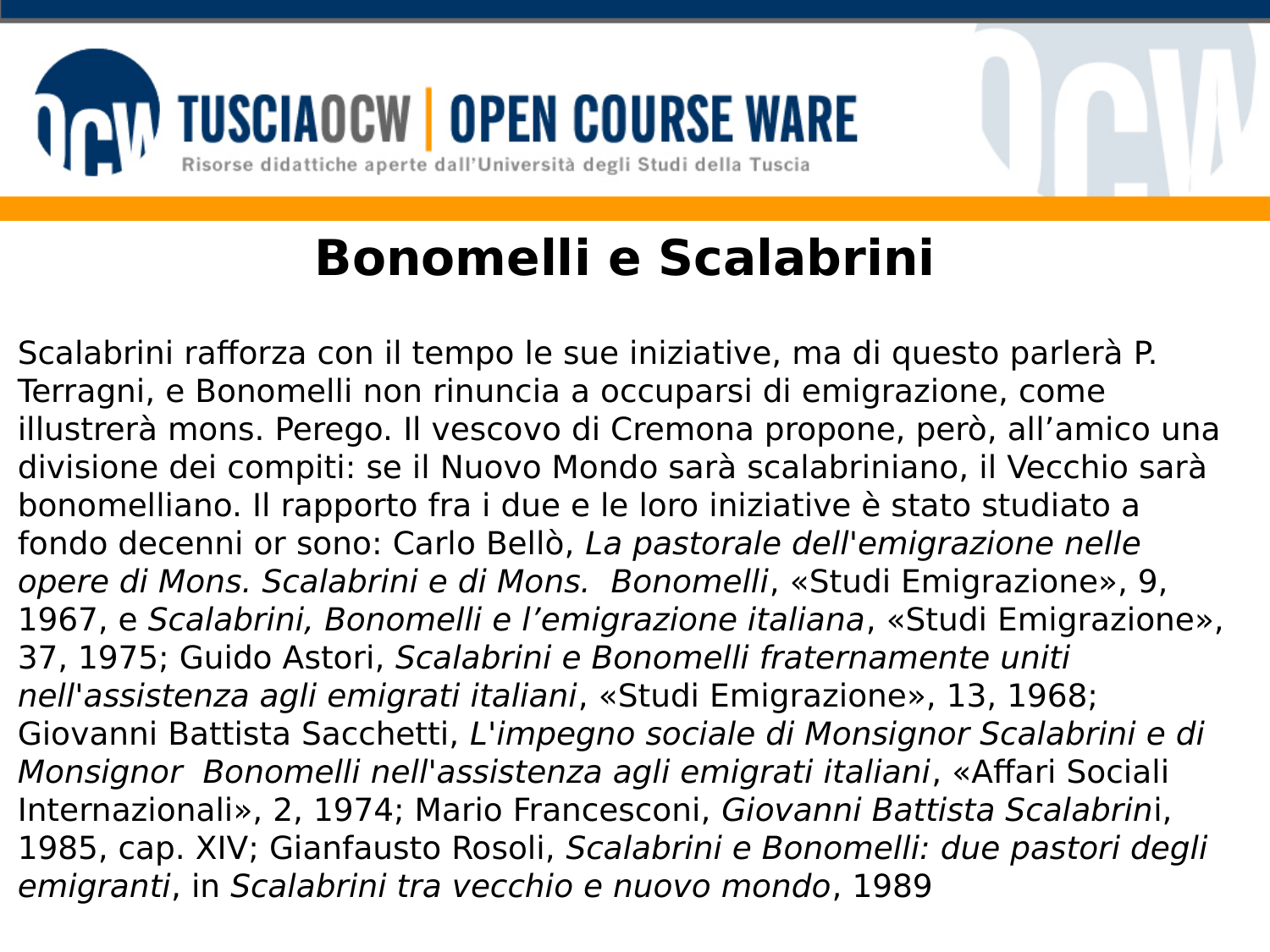

# Bonomelli e Scalabrini
Scalabrini rafforza con il tempo le sue iniziative, ma di questo parlerà P. Terragni, e Bonomelli non rinuncia a occuparsi di emigrazione, come illustrerà mons. Perego. Il vescovo di Cremona propone, però, all’amico una divisione dei compiti: se il Nuovo Mondo sarà scalabriniano, il Vecchio sarà bonomelliano. Il rapporto fra i due e le loro iniziative è stato studiato a fondo decenni or sono: Carlo Bellò, La pastorale dell'emigrazione nelle opere di Mons. Scalabrini e di Mons.  Bonomelli, «Studi Emigrazione», 9, 1967, e Scalabrini, Bonomelli e l’emigrazione italiana, «Studi Emigrazione», 37, 1975; Guido Astori, Scalabrini e Bonomelli fraternamente uniti nell'assistenza agli emigrati italiani, «Studi Emigrazione», 13, 1968; Giovanni Battista Sacchetti, L'impegno sociale di Monsignor Scalabrini e di Monsignor  Bonomelli nell'assistenza agli emigrati italiani, «Affari Sociali Internazionali», 2, 1974; Mario Francesconi, Giovanni Battista Scalabrini, 1985, cap. XIV; Gianfausto Rosoli, Scalabrini e Bonomelli: due pastori degli emigranti, in Scalabrini tra vecchio e nuovo mondo, 1989